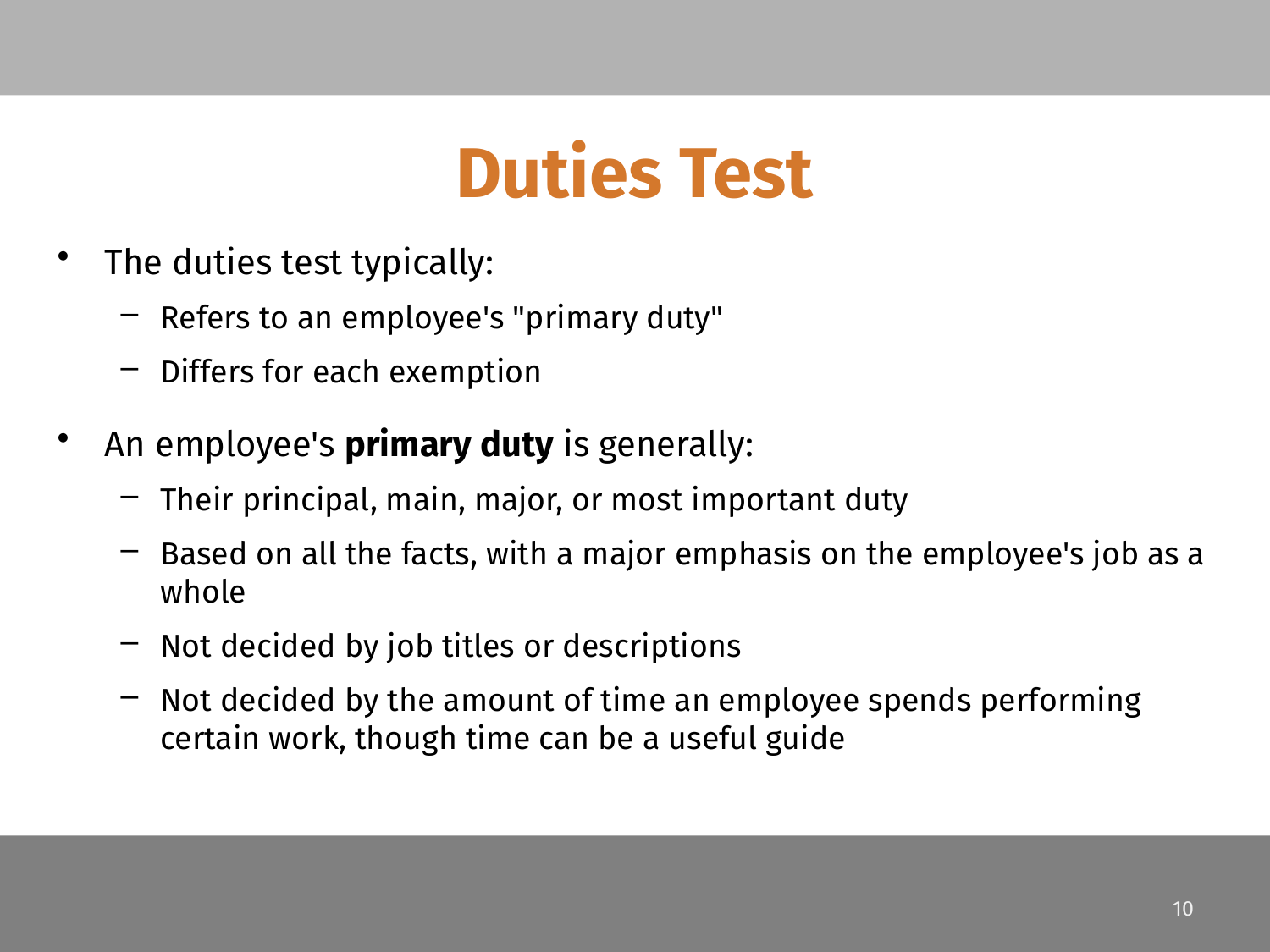

# Duties Test
The duties test typically:
Refers to an employee's "primary duty"
Differs for each exemption
An employee's primary duty is generally:
Their principal, main, major, or most important duty
Based on all the facts, with a major emphasis on the employee's job as a whole
Not decided by job titles or descriptions
Not decided by the amount of time an employee spends performing certain work, though time can be a useful guide
10